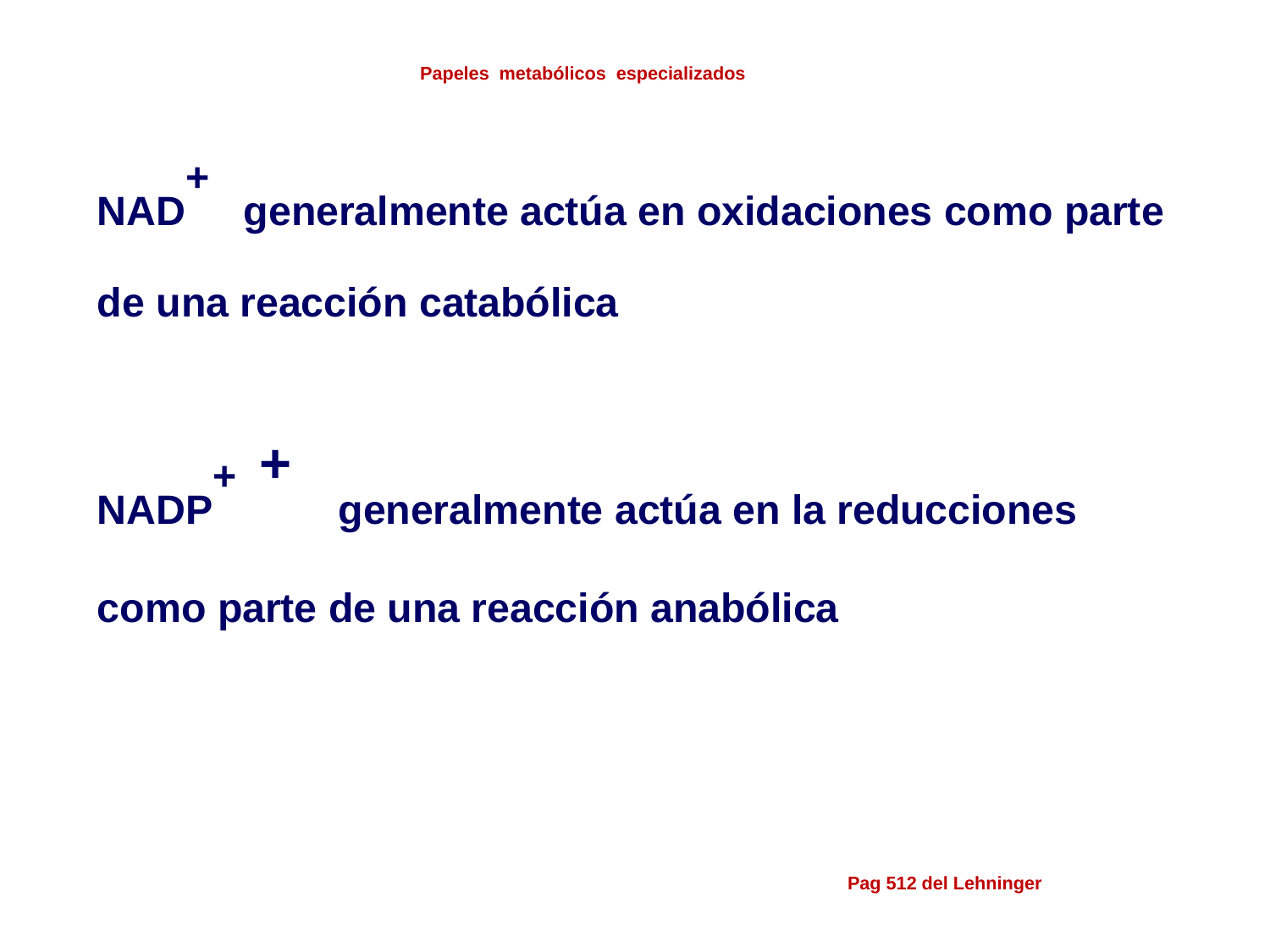

Papeles  metabólicos  especializados
NAD+   generalmente actúa en oxidaciones como parte de una reacción catabólica

NADP+  +   generalmente actúa en la reducciones como parte de una reacción anabólica

Pag 512 del Lehninger